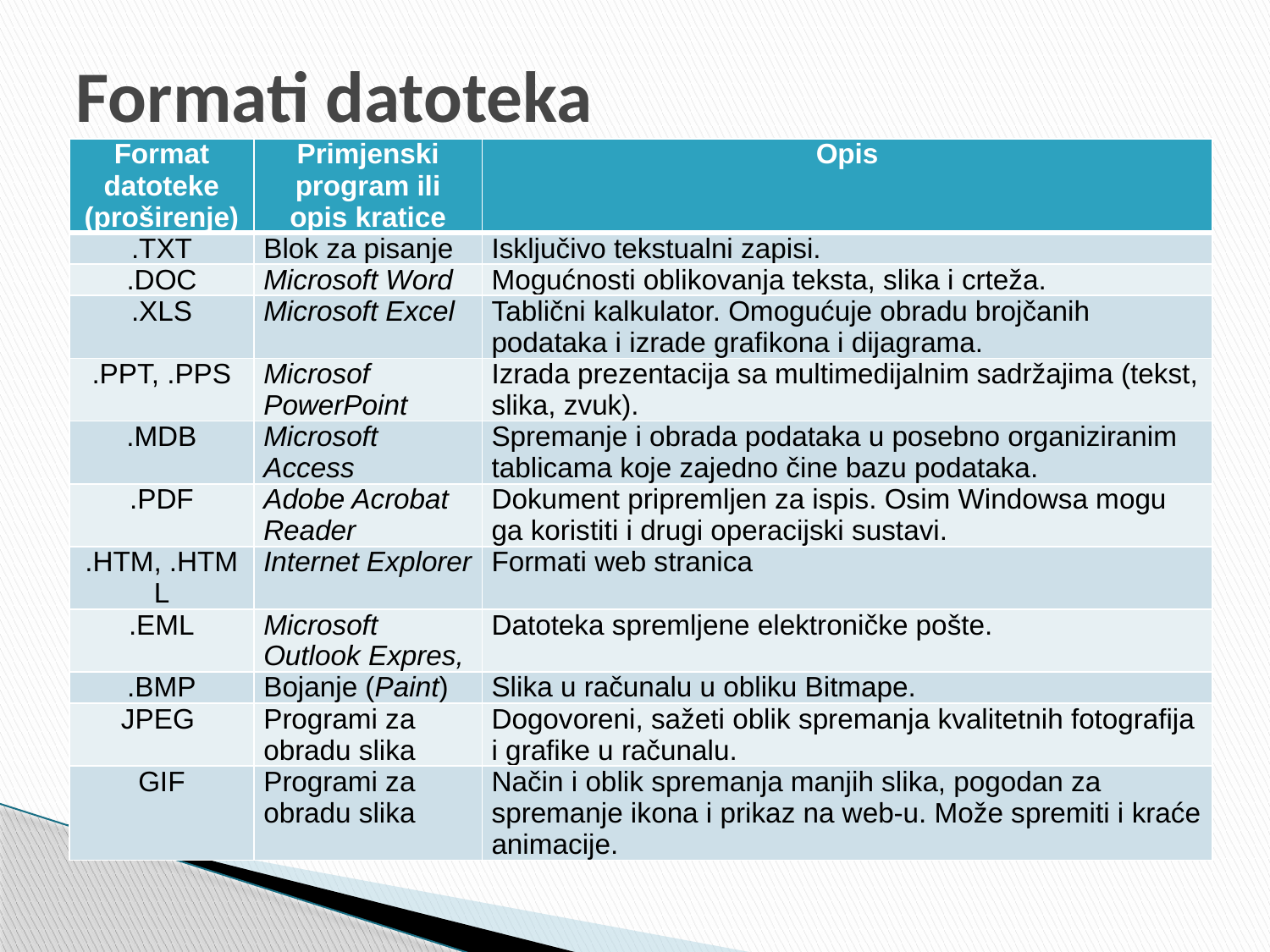

# Formati datoteka
| Format datoteke (proširenje) | Primjenski program ili opis kratice | Opis |
| --- | --- | --- |
| .TXT | Blok za pisanje | Isključivo tekstualni zapisi. |
| .DOC | Microsoft Word | Mogućnosti oblikovanja teksta, slika i crteža. |
| .XLS | Microsoft Excel | Tablični kalkulator. Omogućuje obradu brojčanih podataka i izrade grafikona i dijagrama. |
| .PPT, .PPS | Microsof PowerPoint | Izrada prezentacija sa multimedijalnim sadržajima (tekst, slika, zvuk). |
| .MDB | Microsoft Access | Spremanje i obrada podataka u posebno organiziranim tablicama koje zajedno čine bazu podataka. |
| .PDF | Adobe Acrobat Reader | Dokument pripremljen za ispis. Osim Windowsa mogu ga koristiti i drugi operacijski sustavi. |
| .HTM, .HTML | Internet Explorer | Formati web stranica |
| .EML | Microsoft Outlook Expres, | Datoteka spremljene elektroničke pošte. |
| .BMP | Bojanje (Paint) | Slika u računalu u obliku Bitmape. |
| JPEG | Programi za obradu slika | Dogovoreni, sažeti oblik spremanja kvalitetnih fotografija i grafike u računalu. |
| GIF | Programi za obradu slika | Način i oblik spremanja manjih slika, pogodan za spremanje ikona i prikaz na web-u. Može spremiti i kraće animacije. |